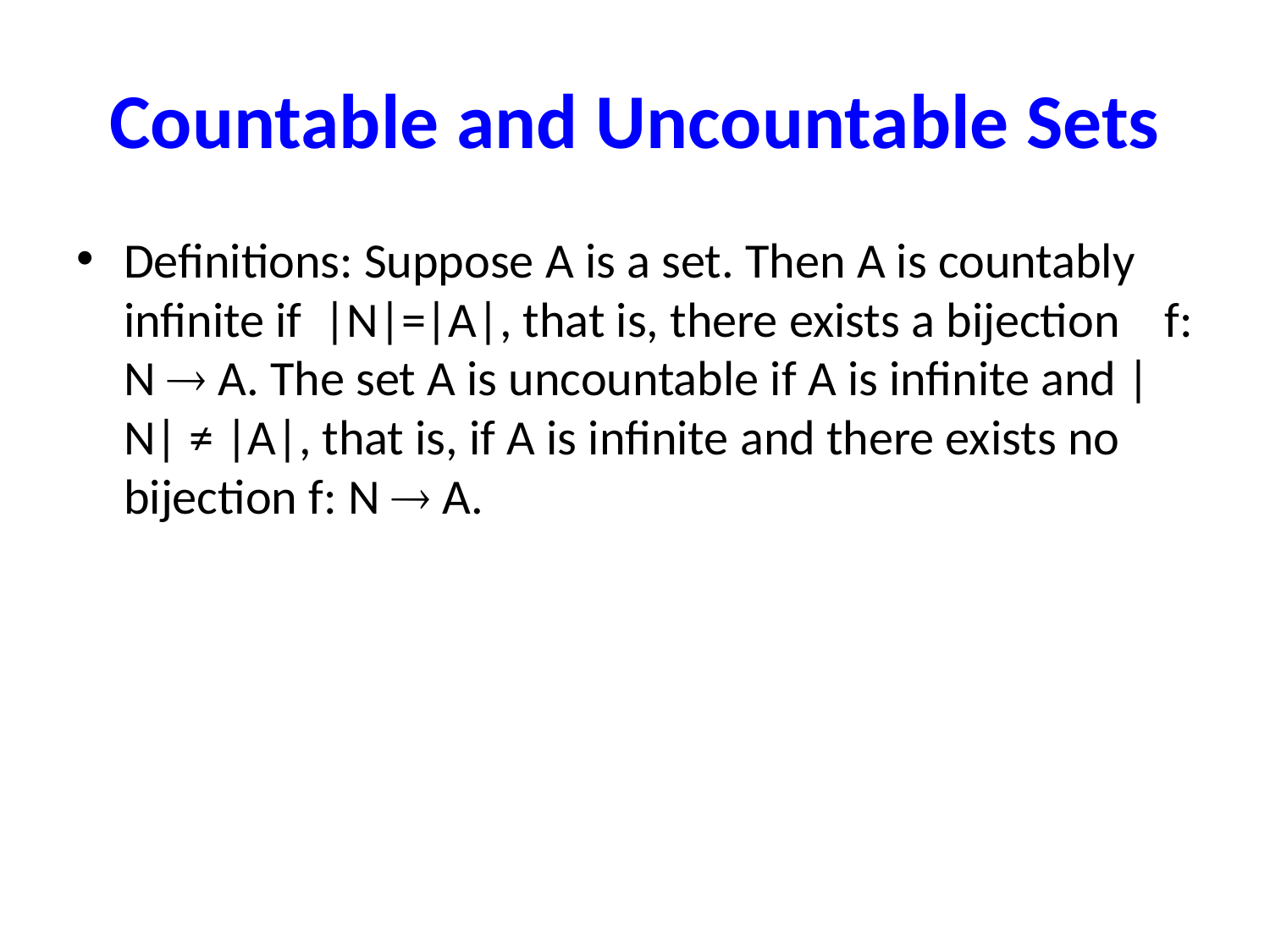

# Countable and Uncountable Sets
Definitions: Suppose A is a set. Then A is countably infinite if  |N|=|A|, that is, there exists a bijection    f: N → A. The set A is uncountable if A is infinite and |N| ≠ |A|, that is, if A is infinite and there exists no bijection f: N → A.